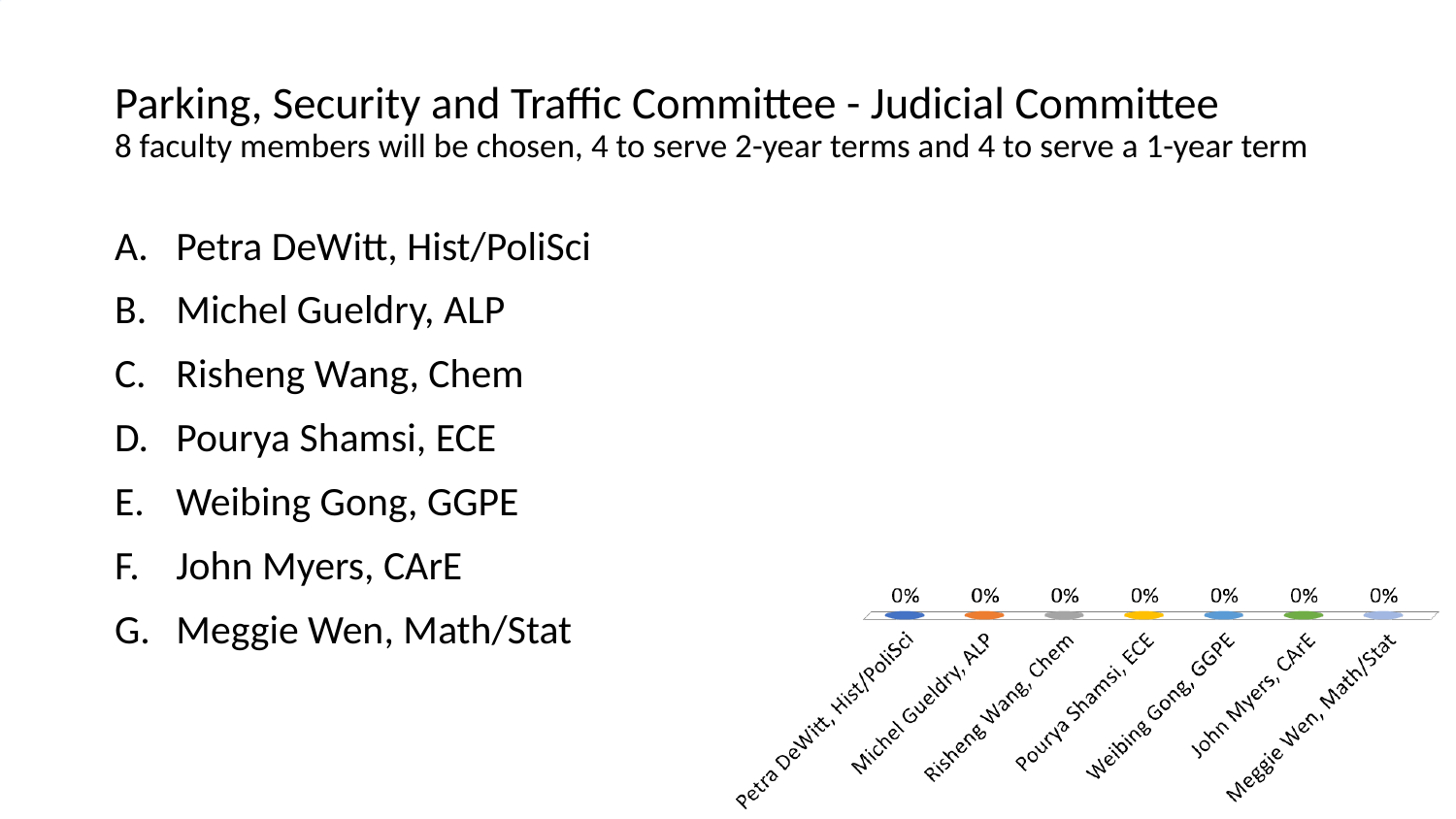

# Parking, Security and Traffic Committee - Judicial Committee 8 faculty members will be chosen, 4 to serve 2-year terms and 4 to serve a 1-year term

Petra DeWitt, Hist/PoliSci
Michel Gueldry, ALP
Risheng Wang, Chem
Pourya Shamsi, ECE
Weibing Gong, GGPE
John Myers, CArE
Meggie Wen, Math/Stat